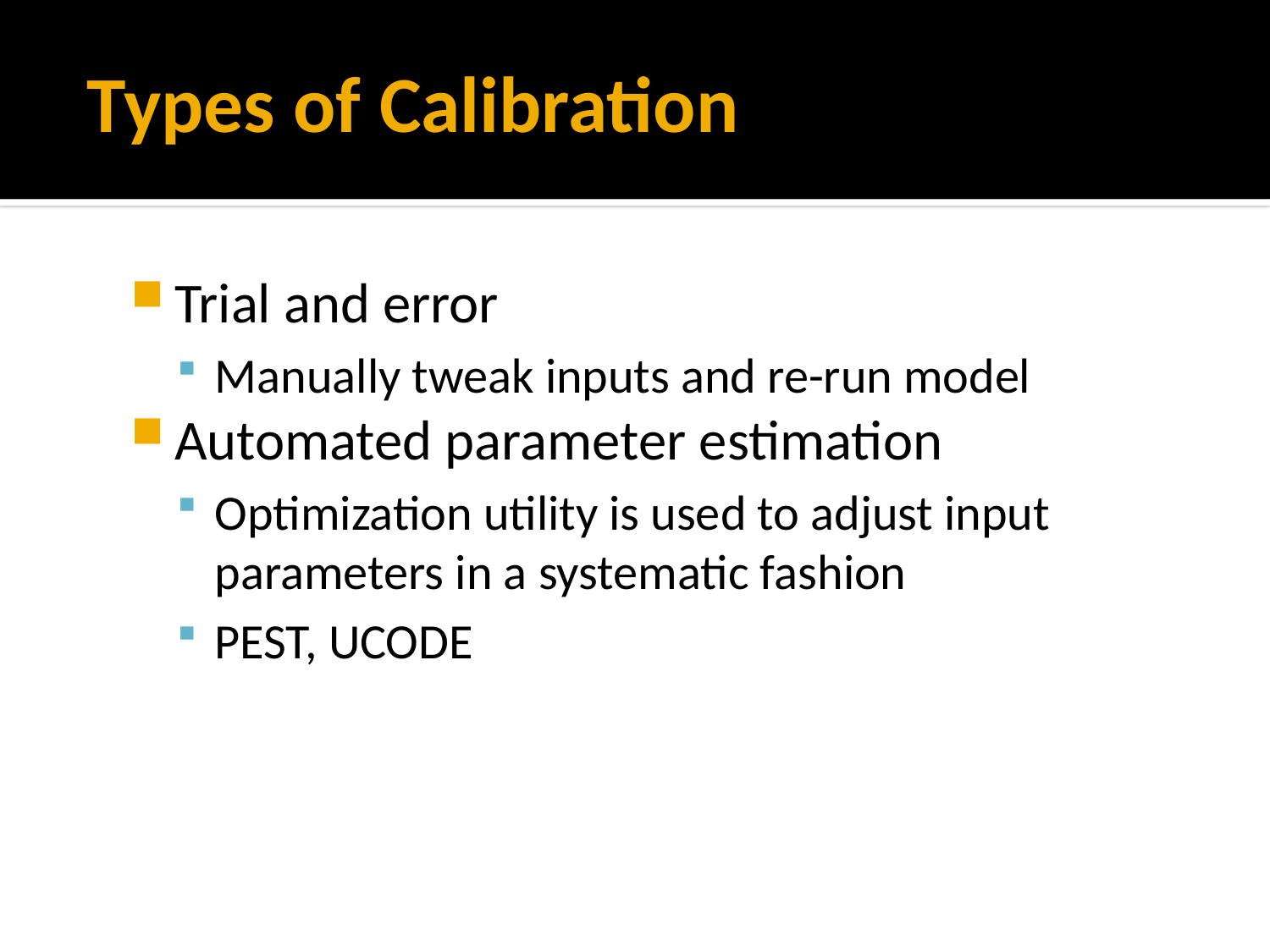

# Types of Calibration
Trial and error
Manually tweak inputs and re-run model
Automated parameter estimation
Optimization utility is used to adjust input parameters in a systematic fashion
PEST, UCODE